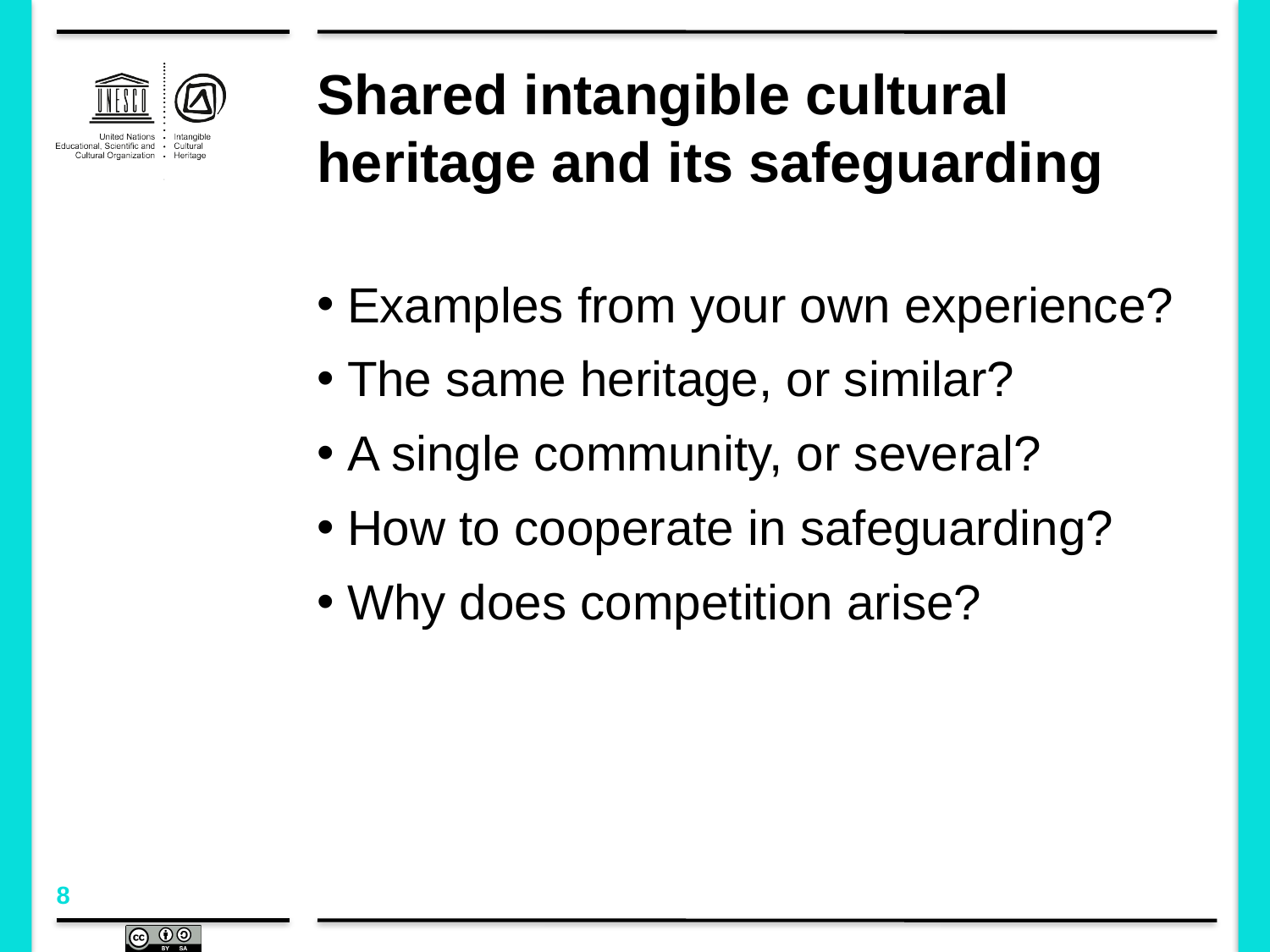

# Shared intangible cultural heritage and its safeguarding
Examples from your own experience?
The same heritage, or similar?
A single community, or several?
How to cooperate in safeguarding?
Why does competition arise?